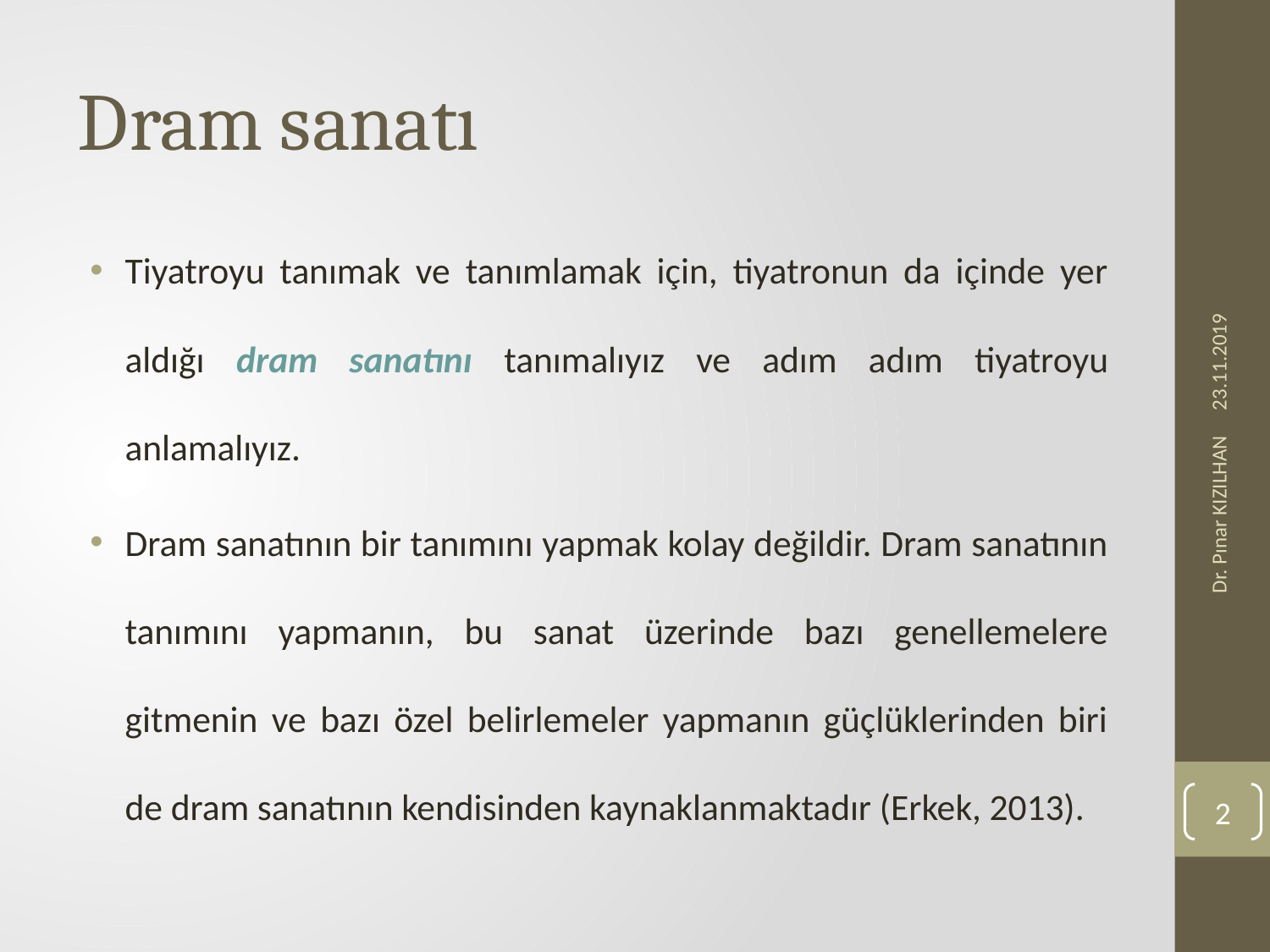

# Dram sanatı
Tiyatroyu tanımak ve tanımlamak için, tiyatronun da içinde yer aldığı dram sanatını tanımalıyız ve adım adım tiyatroyu anlamalıyız.
Dram sanatının bir tanımını yapmak kolay değildir. Dram sanatının tanımını yapmanın, bu sanat üzerinde bazı genellemelere gitmenin ve bazı özel belirlemeler yapmanın güçlüklerinden biri de dram sanatının kendisinden kaynaklanmaktadır (Erkek, 2013).
23.11.2019
Dr. Pınar KIZILHAN
2